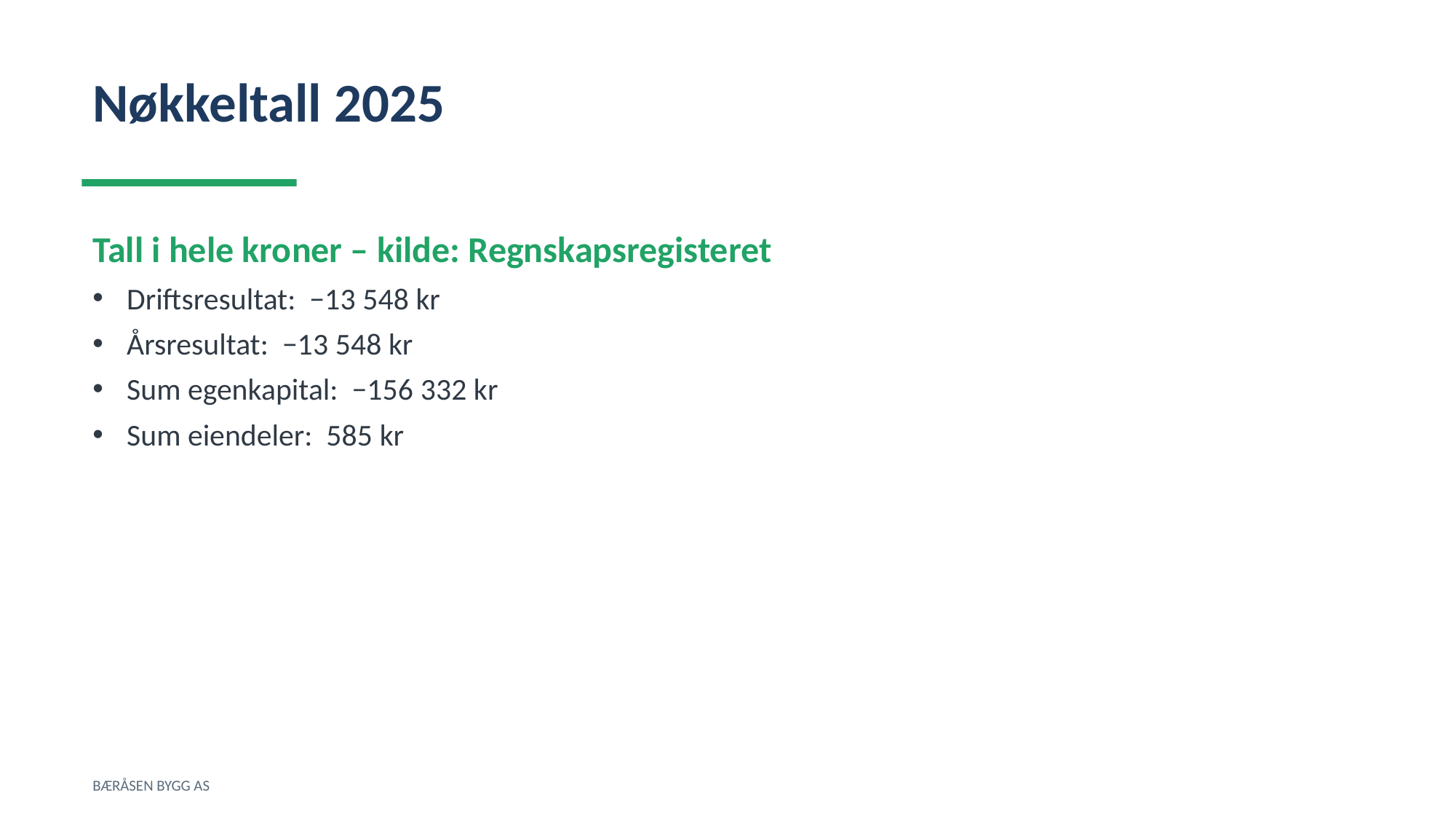

Nøkkeltall 2025

Tall i hele kroner – kilde: Regnskapsregisteret
Driftsresultat:  −13 548 kr
Årsresultat:  −13 548 kr
Sum egenkapital:  −156 332 kr
Sum eiendeler:  585 kr
BÆRÅSEN BYGG AS